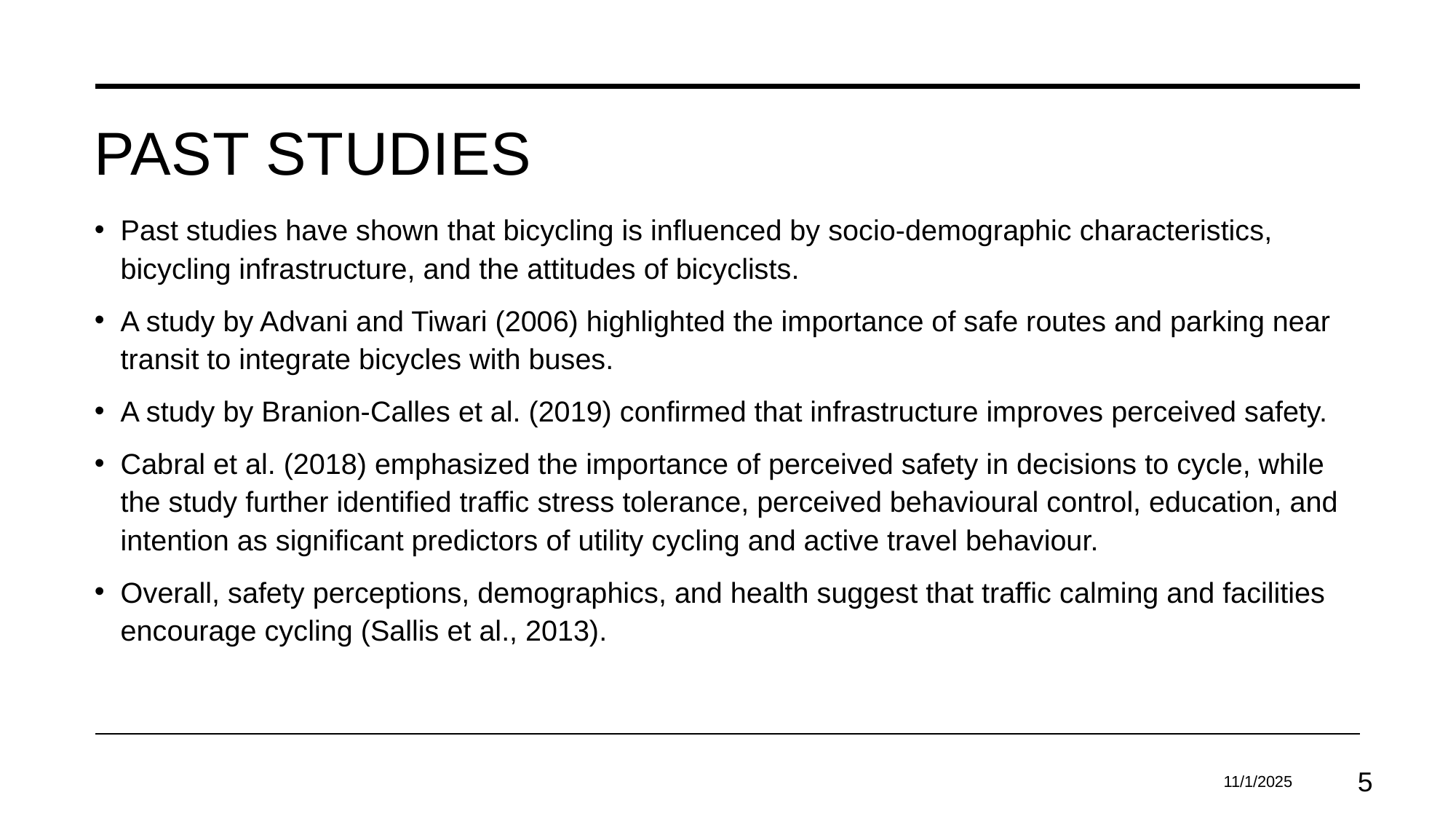

# Past studies
Past studies have shown that bicycling is influenced by socio-demographic characteristics, bicycling infrastructure, and the attitudes of bicyclists.
A study by Advani and Tiwari (2006) highlighted the importance of safe routes and parking near transit to integrate bicycles with buses.
A study by Branion-Calles et al. (2019) confirmed that infrastructure improves perceived safety.
Cabral et al. (2018) emphasized the importance of perceived safety in decisions to cycle, while the study further identified traffic stress tolerance, perceived behavioural control, education, and intention as significant predictors of utility cycling and active travel behaviour.
Overall, safety perceptions, demographics, and health suggest that traffic calming and facilities encourage cycling (Sallis et al., 2013).

11/1/2025
5